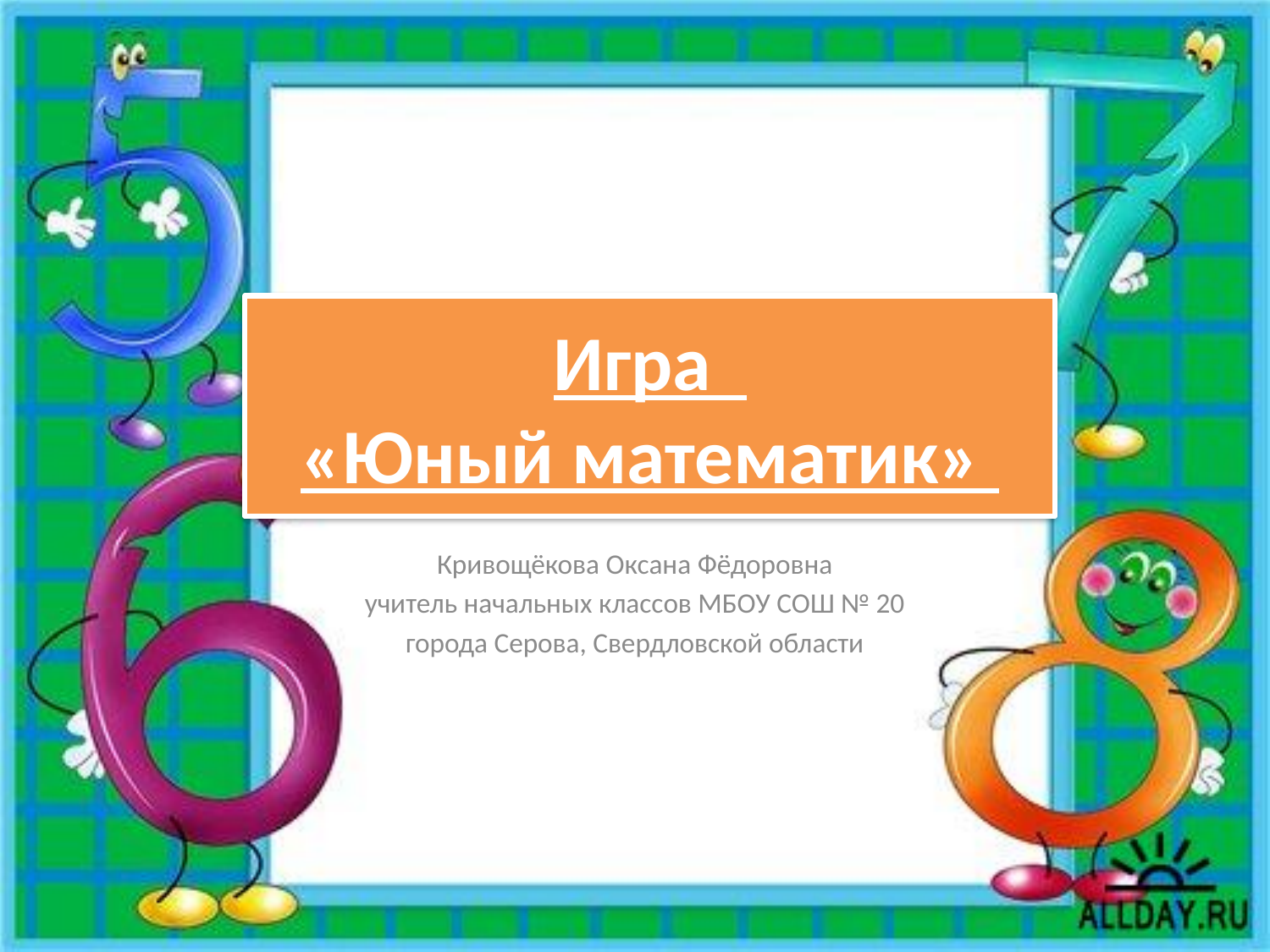

# Игра «Юный математик»
Кривощёкова Оксана Фёдоровна
учитель начальных классов МБОУ СОШ № 20
города Серова, Свердловской области